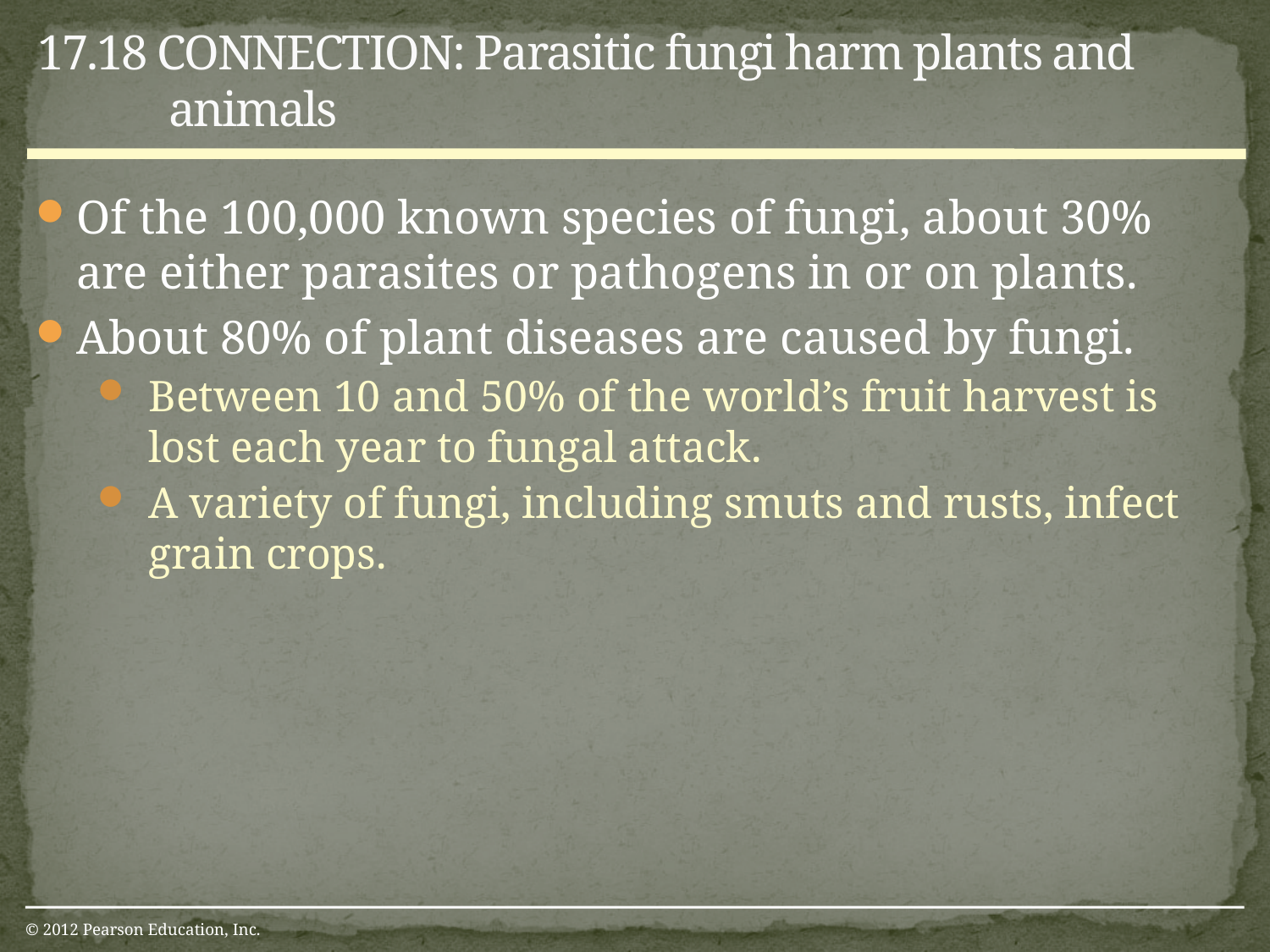

17.18 CONNECTION: Parasitic fungi harm plants and animals

Of the 100,000 known species of fungi, about 30% are either parasites or pathogens in or on plants.
About 80% of plant diseases are caused by fungi.
Between 10 and 50% of the world’s fruit harvest is lost each year to fungal attack.
A variety of fungi, including smuts and rusts, infect grain crops.

© 2012 Pearson Education, Inc.